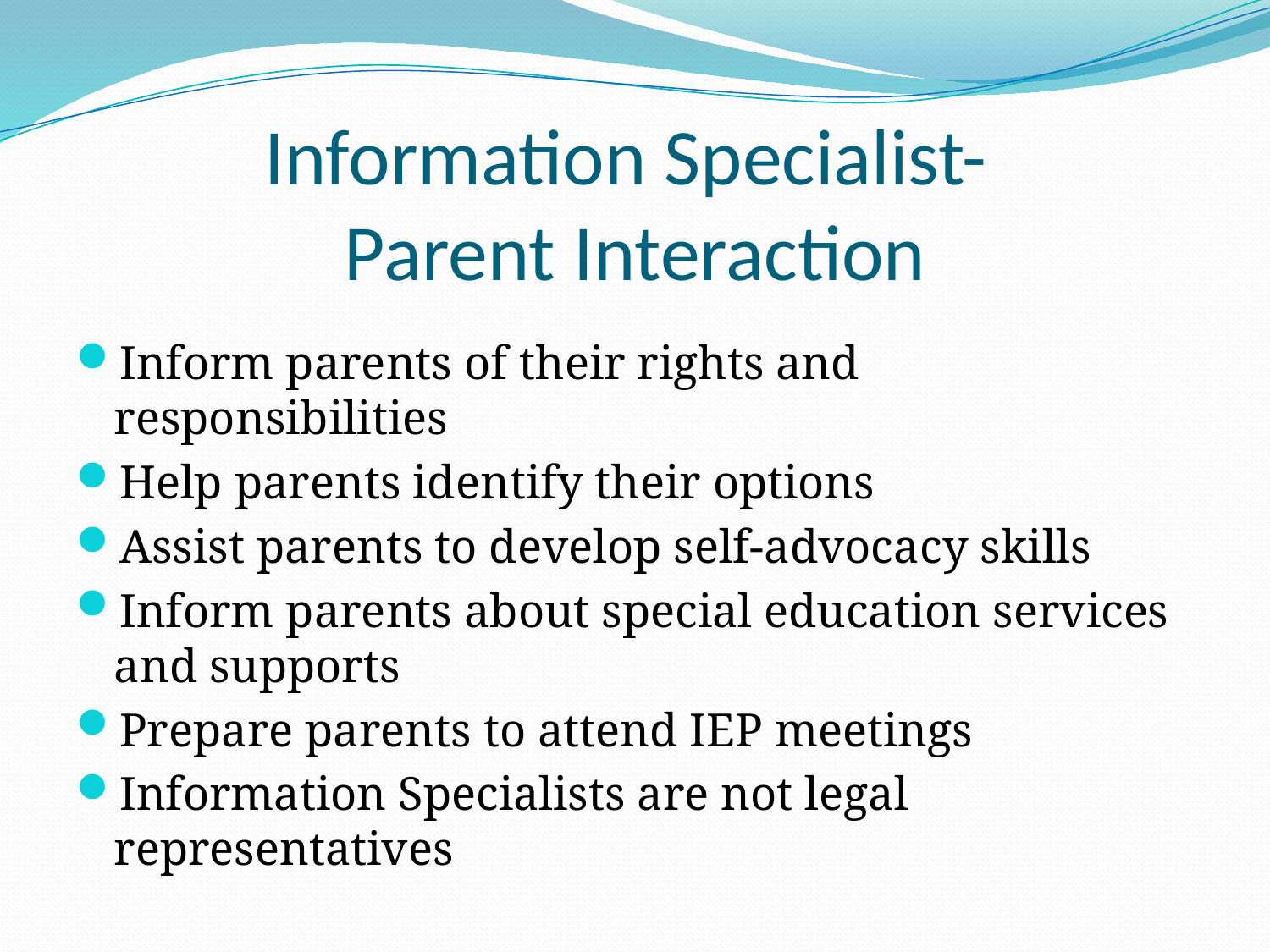

# Information Specialist- Parent Interaction
Inform parents of their rights and responsibilities
Help parents identify their options
Assist parents to develop self-advocacy skills
Inform parents about special education services and supports
Prepare parents to attend IEP meetings
Information Specialists are not legal representatives